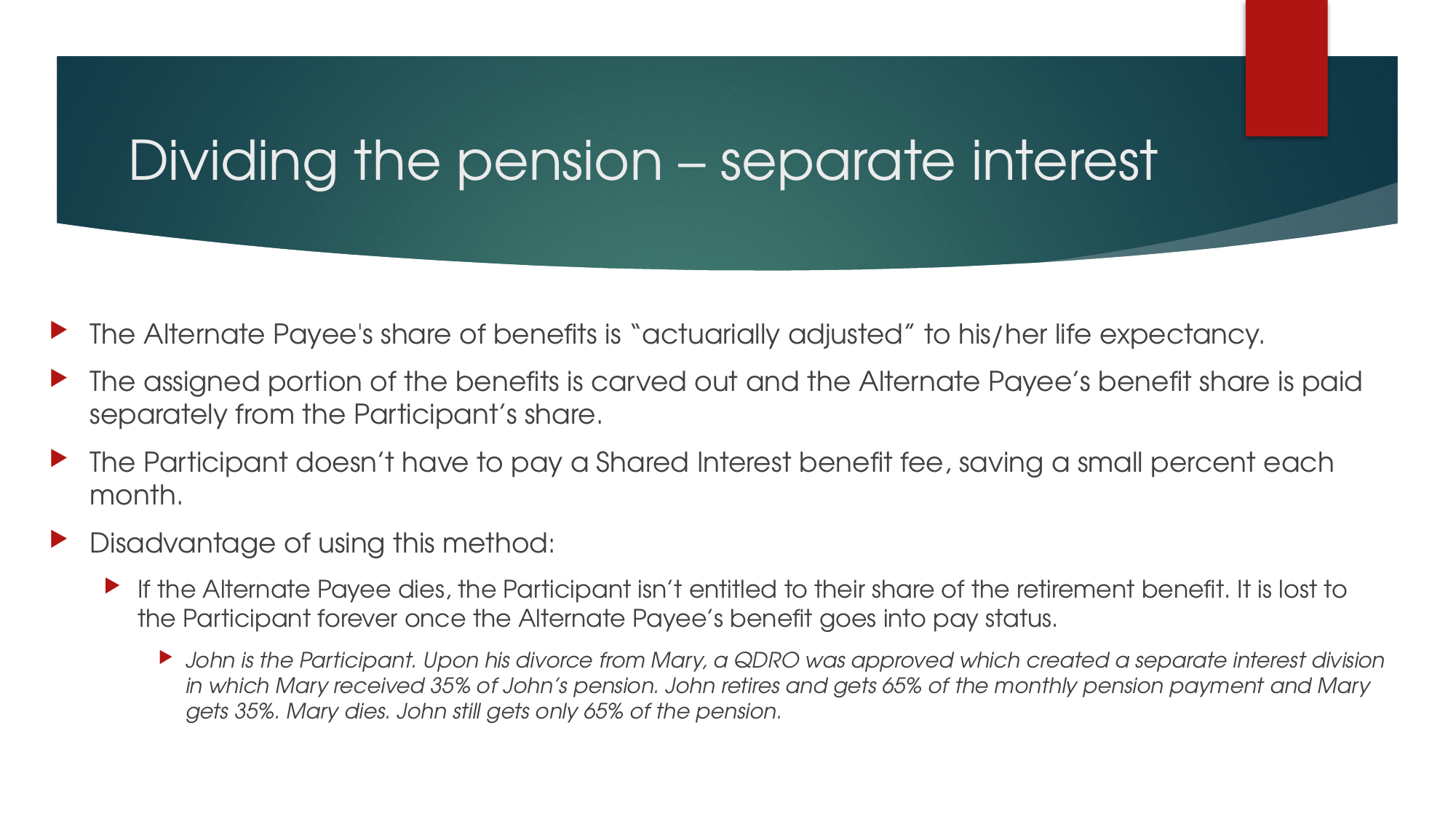

# Dividing the pension – separate interest
The Alternate Payee's share of benefits is “actuarially adjusted” to his/her life expectancy.
The assigned portion of the benefits is carved out and the Alternate Payee’s benefit share is paid separately from the Participant’s share.
The Participant doesn’t have to pay a Shared Interest benefit fee, saving a small percent each month.
Disadvantage of using this method:
If the Alternate Payee dies, the Participant isn’t entitled to their share of the retirement benefit. It is lost to the Participant forever once the Alternate Payee’s benefit goes into pay status.
John is the Participant. Upon his divorce from Mary, a QDRO was approved which created a separate interest division in which Mary received 35% of John’s pension. John retires and gets 65% of the monthly pension payment and Mary gets 35%. Mary dies. John still gets only 65% of the pension.